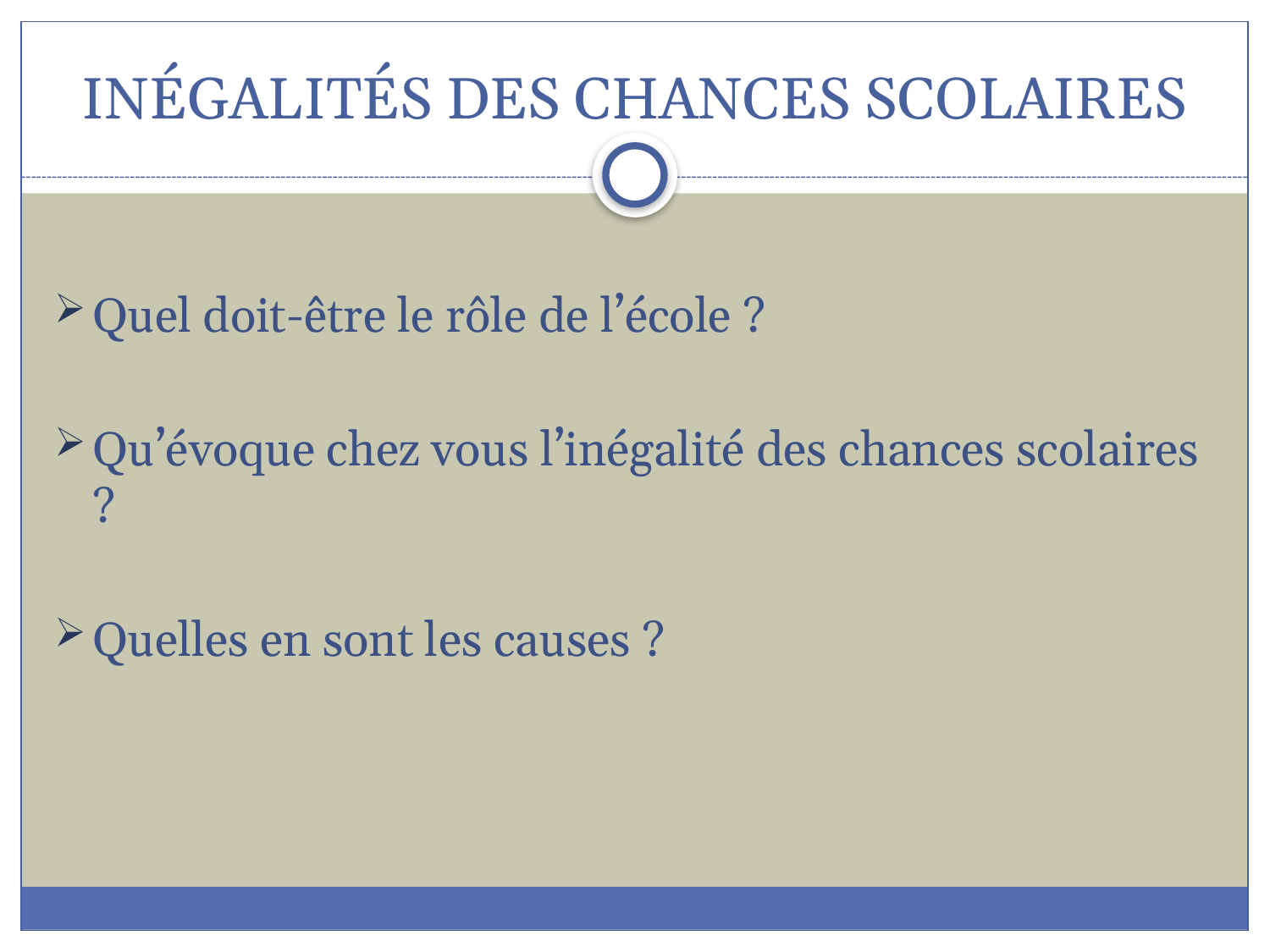

# Inégalités des chances scolaires

Quel doit-être le rôle de l’école ?

Qu’évoque chez vous l’inégalité des chances scolaires ?

Quelles en sont les causes ?